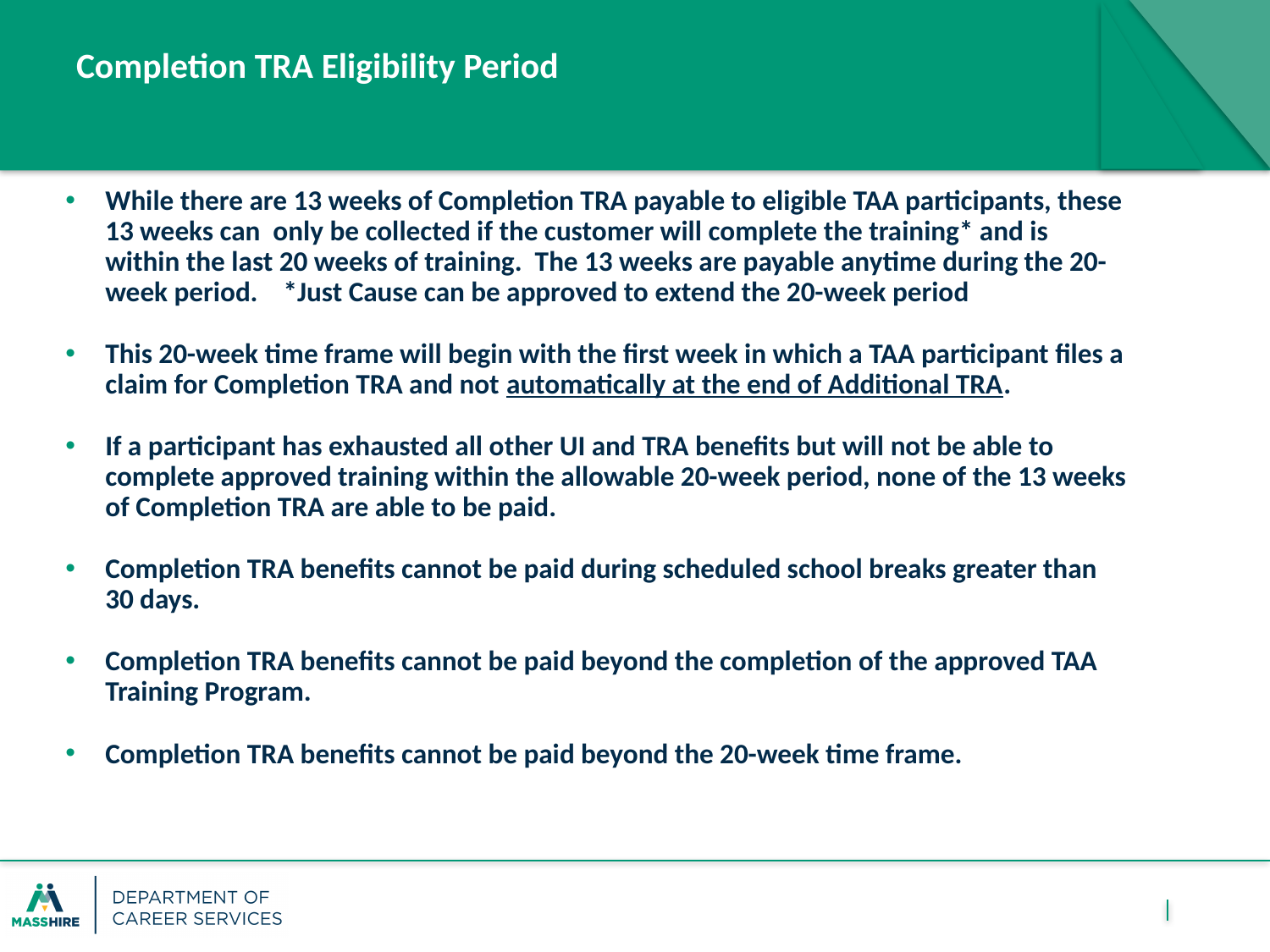

# Completion TRA Eligibility Period
While there are 13 weeks of Completion TRA payable to eligible TAA participants, these 13 weeks can  only be collected if the customer will complete the training* and is within the last 20 weeks of training.  The 13 weeks are payable anytime during the 20-week period.    *Just Cause can be approved to extend the 20-week period
This 20-week time frame will begin with the first week in which a TAA participant files a claim for Completion TRA and not automatically at the end of Additional TRA.
If a participant has exhausted all other UI and TRA benefits but will not be able to complete approved training within the allowable 20-week period, none of the 13 weeks of Completion TRA are able to be paid.
Completion TRA benefits cannot be paid during scheduled school breaks greater than 30 days.
Completion TRA benefits cannot be paid beyond the completion of the approved TAA Training Program.
Completion TRA benefits cannot be paid beyond the 20-week time frame.